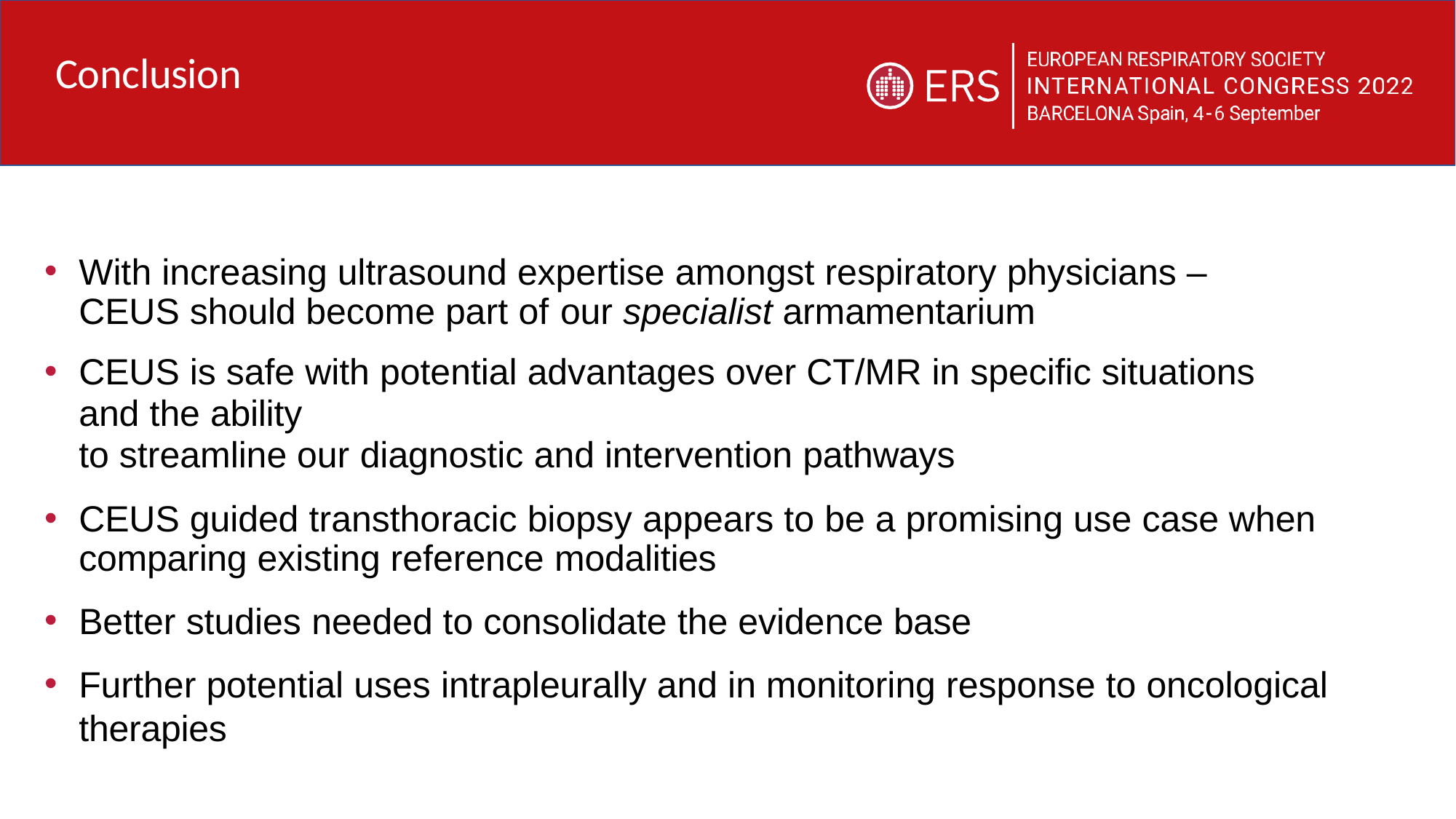

# Conclusion
With increasing ultrasound expertise amongst respiratory physicians – CEUS should become part of our specialist armamentarium
CEUS is safe with potential advantages over CT/MR in specific situations and the ability
to streamline our diagnostic and intervention pathways
CEUS guided transthoracic biopsy appears to be a promising use case when comparing existing reference modalities
Better studies needed to consolidate the evidence base
Further potential uses intrapleurally and in monitoring response to oncological therapies